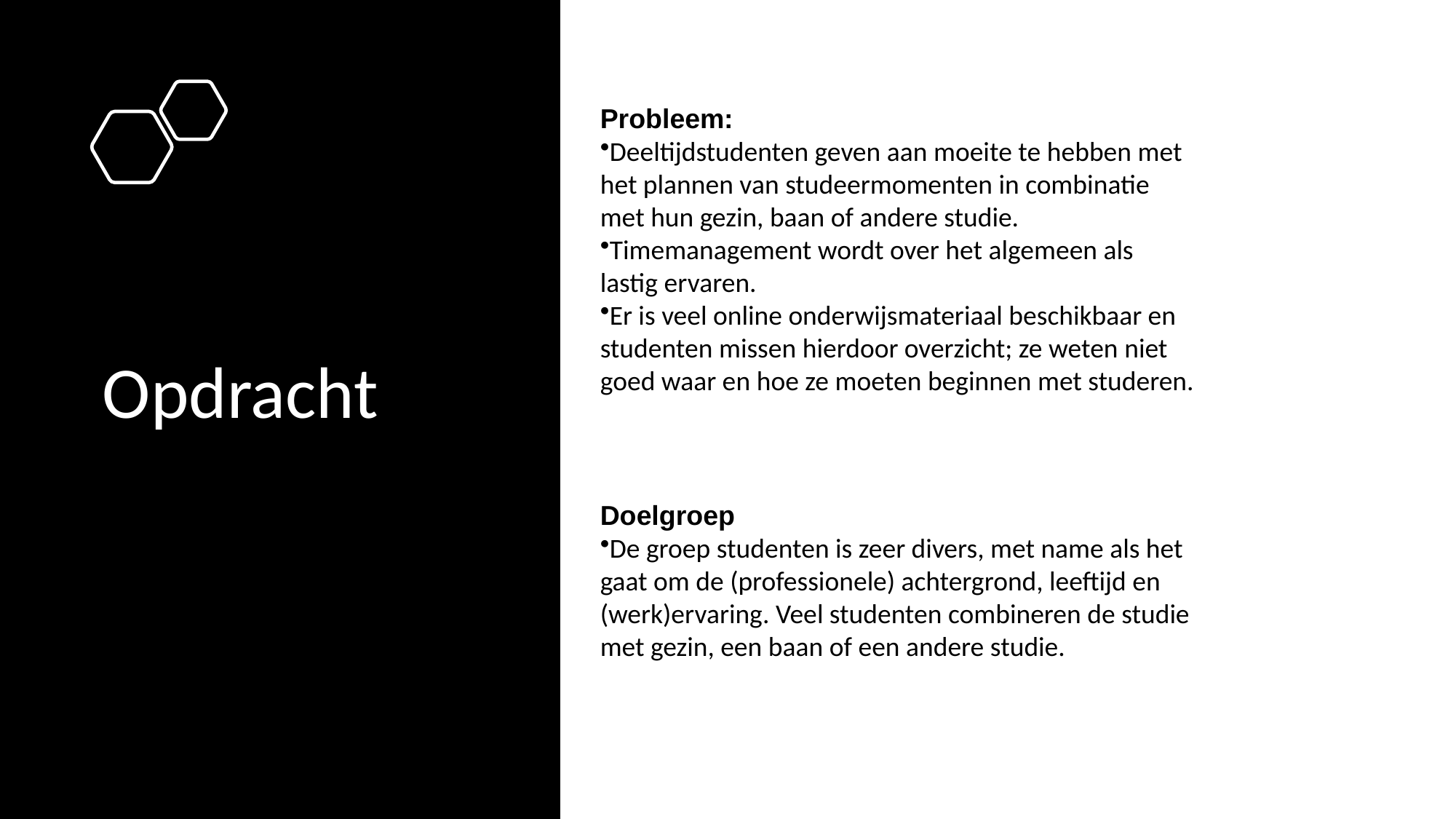

Probleem:
Deeltijdstudenten geven aan moeite te hebben met het plannen van studeermomenten in combinatie met hun gezin, baan of andere studie.
Timemanagement wordt over het algemeen als lastig ervaren.
Er is veel online onderwijsmateriaal beschikbaar en studenten missen hierdoor overzicht; ze weten niet goed waar en hoe ze moeten beginnen met studeren.
# Opdracht
Doelgroep
De groep studenten is zeer divers, met name als het gaat om de (professionele) achtergrond, leeftijd en (werk)ervaring. Veel studenten combineren de studie met gezin, een baan of een andere studie.